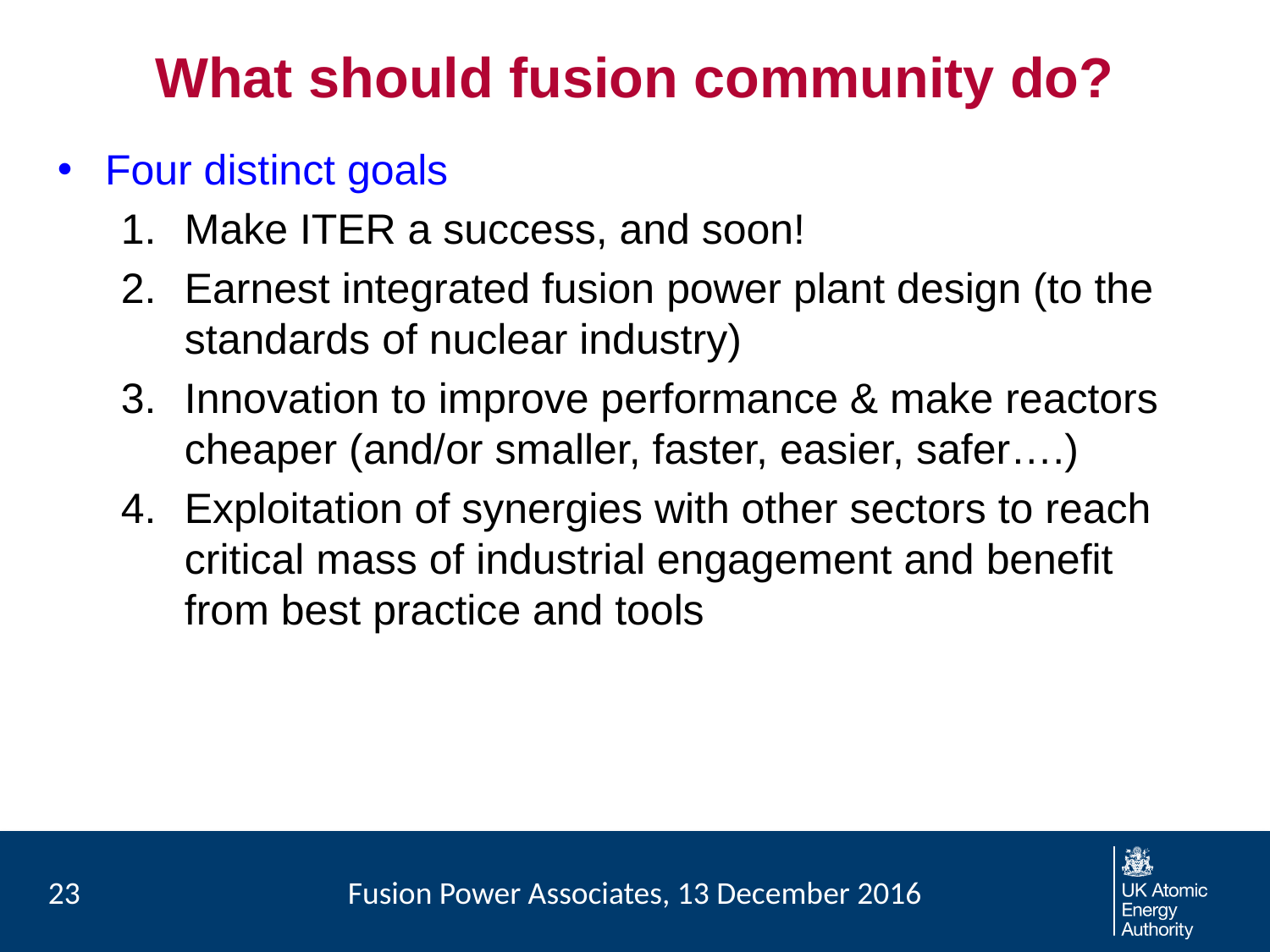

# What should fusion community do?
Four distinct goals
Make ITER a success, and soon!
Earnest integrated fusion power plant design (to the standards of nuclear industry)
Innovation to improve performance & make reactors cheaper (and/or smaller, faster, easier, safer….)
Exploitation of synergies with other sectors to reach critical mass of industrial engagement and benefit from best practice and tools